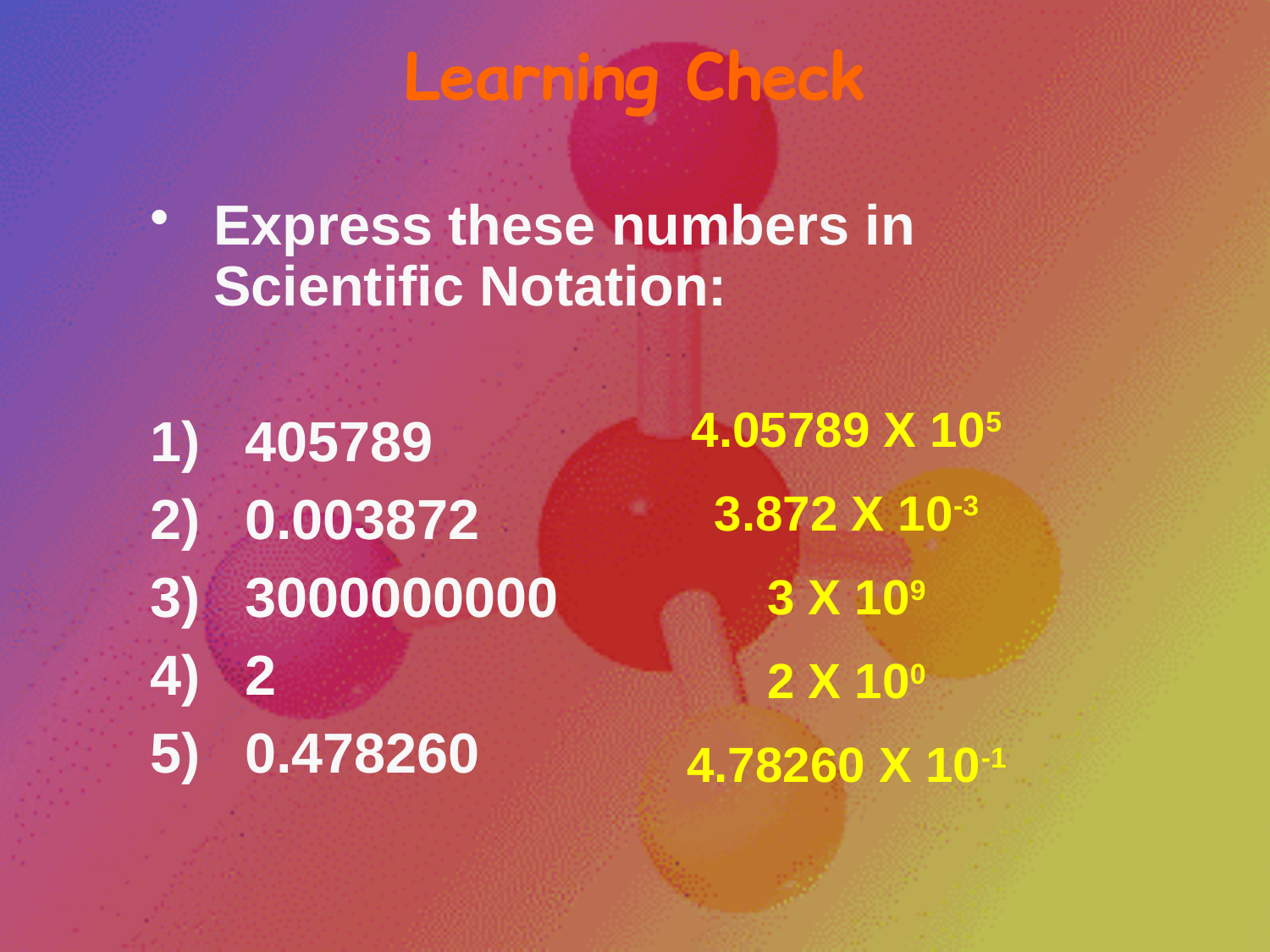

# Learning Check
Express these numbers in Scientific Notation:

  405789
  0.003872
  3000000000
  2
  0.478260
4.05789 X 105
3.872 X 10-3
3 X 109
2 X 100
4.78260 X 10-1